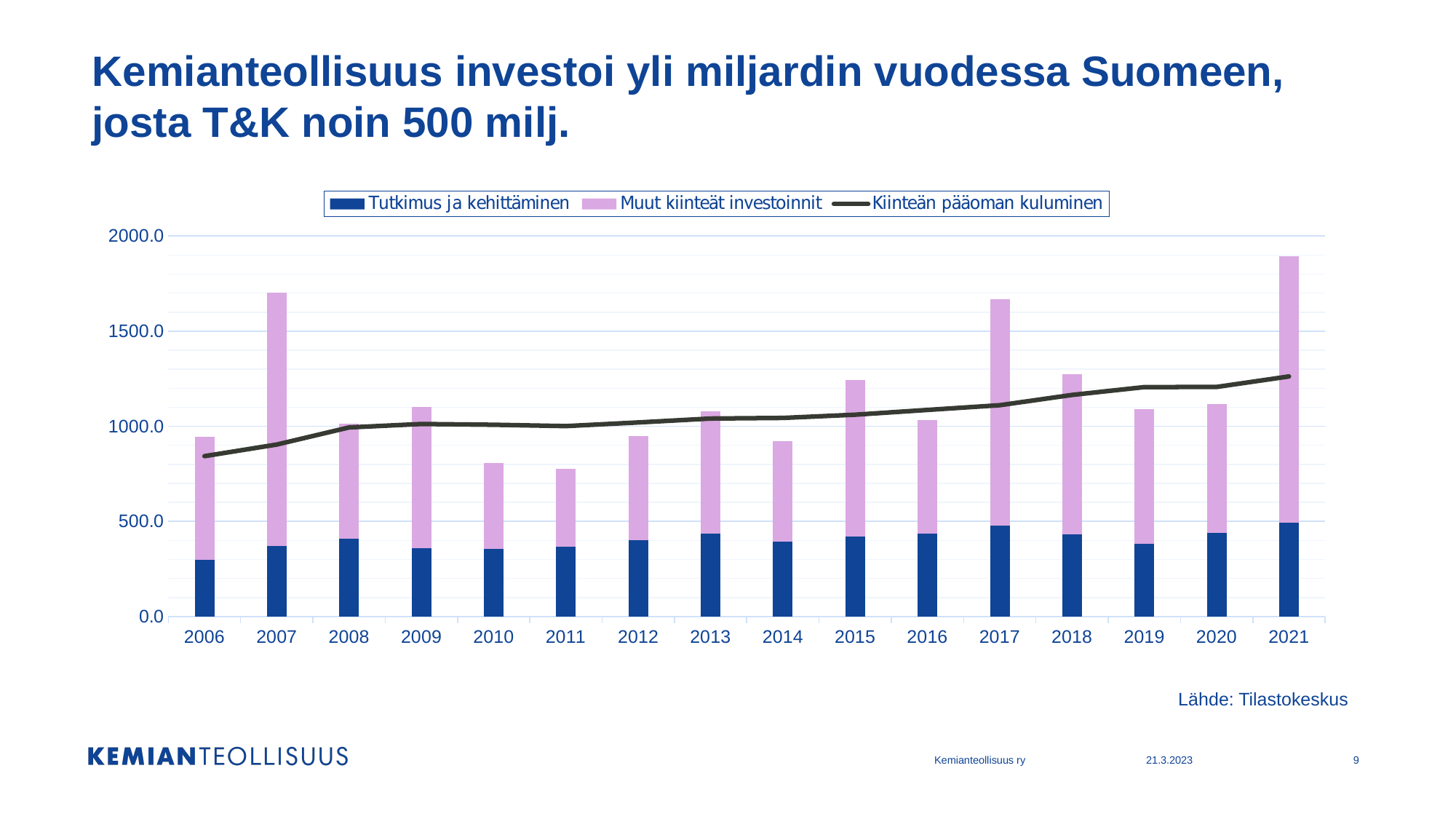

# Kemianteollisuus investoi yli miljardin vuodessa Suomeen, josta T&K noin 500 milj.

### Chart

| Category | Tutkimus ja kehittäminen | Muut kiinteät investoinnit | Kiinteän pääoman kuluminen |
|---|---|---|---|
| 2006 | 297.0 | 648.0 | 843.0 |
| 2007 | 370.0 | 1333.0 | 904.0 |
| 2008 | 408.0 | 604.0 | 994.0 |
| 2009 | 361.0 | 739.0 | 1012.0 |
| 2010 | 356.0 | 449.0 | 1008.0 |
| 2011 | 367.0 | 408.0 | 1001.0 |
| 2012 | 403.0 | 545.0 | 1020.0 |
| 2013 | 435.0 | 645.0 | 1041.0 |
| 2014 | 394.0 | 527.0 | 1044.0 |
| 2015 | 422.0 | 823.0 | 1061.0 |
| 2016 | 436.0 | 597.0 | 1086.0 |
| 2017 | 478.0 | 1190.0 | 1111.0 |
| 2018 | 431.0 | 841.0 | 1165.0 |
| 2019 | 382.0 | 707.0 | 1206.0 |
| 2020 | 441.0 | 676.0 | 1207.0 |
| 2021 | 494.0 | 1400.0 | 1262.0 |
Lähde: Tilastokeskus
Kemianteollisuus ry
21.3.2023
9